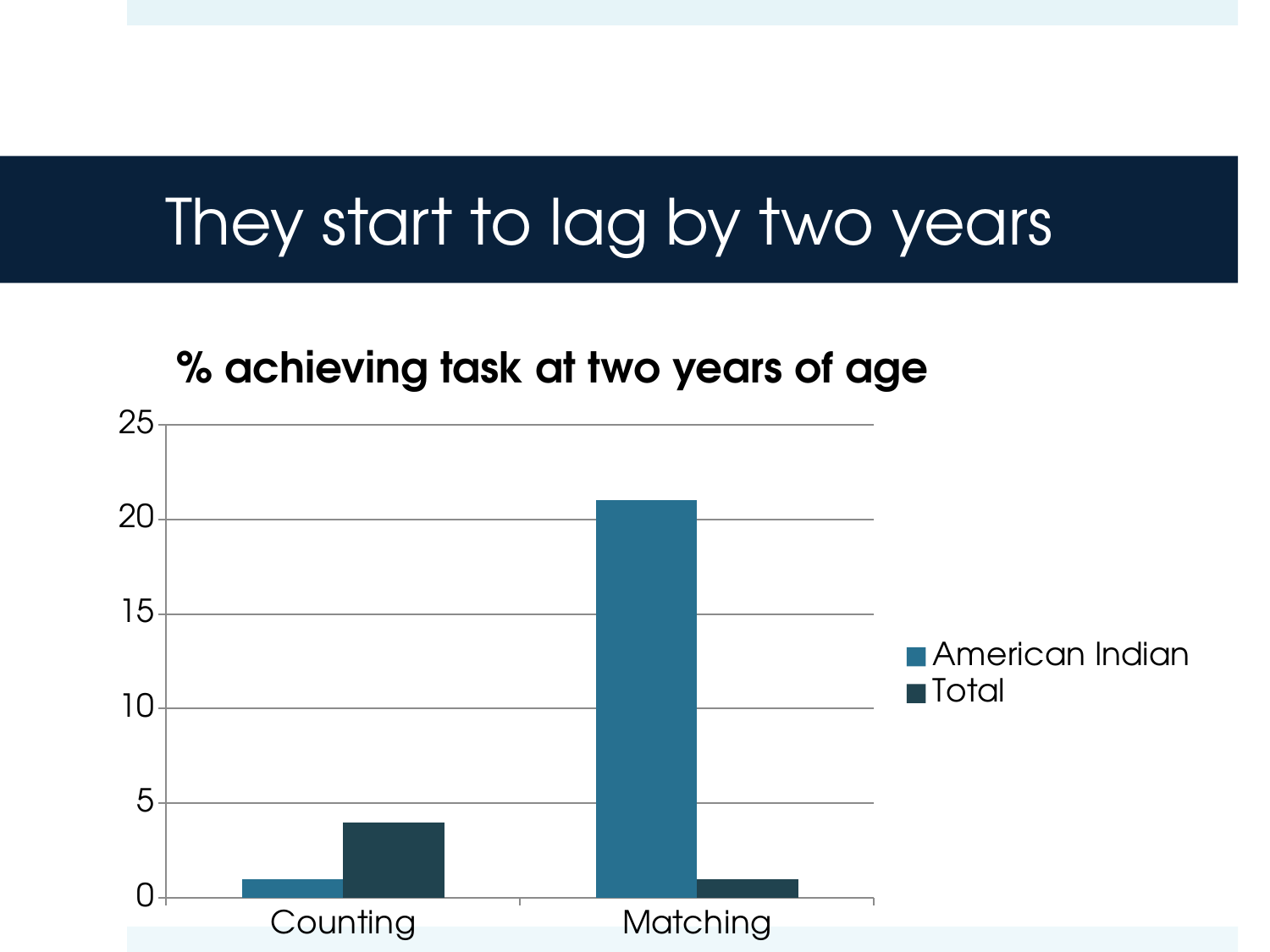

# They start to lag by two years
% achieving task at two years of age

### Chart

| Category | American Indian | Total |
|---|---|---|
| Counting | 1.0 | 4.0 |
| Matching | 21.0 | 1.0 |